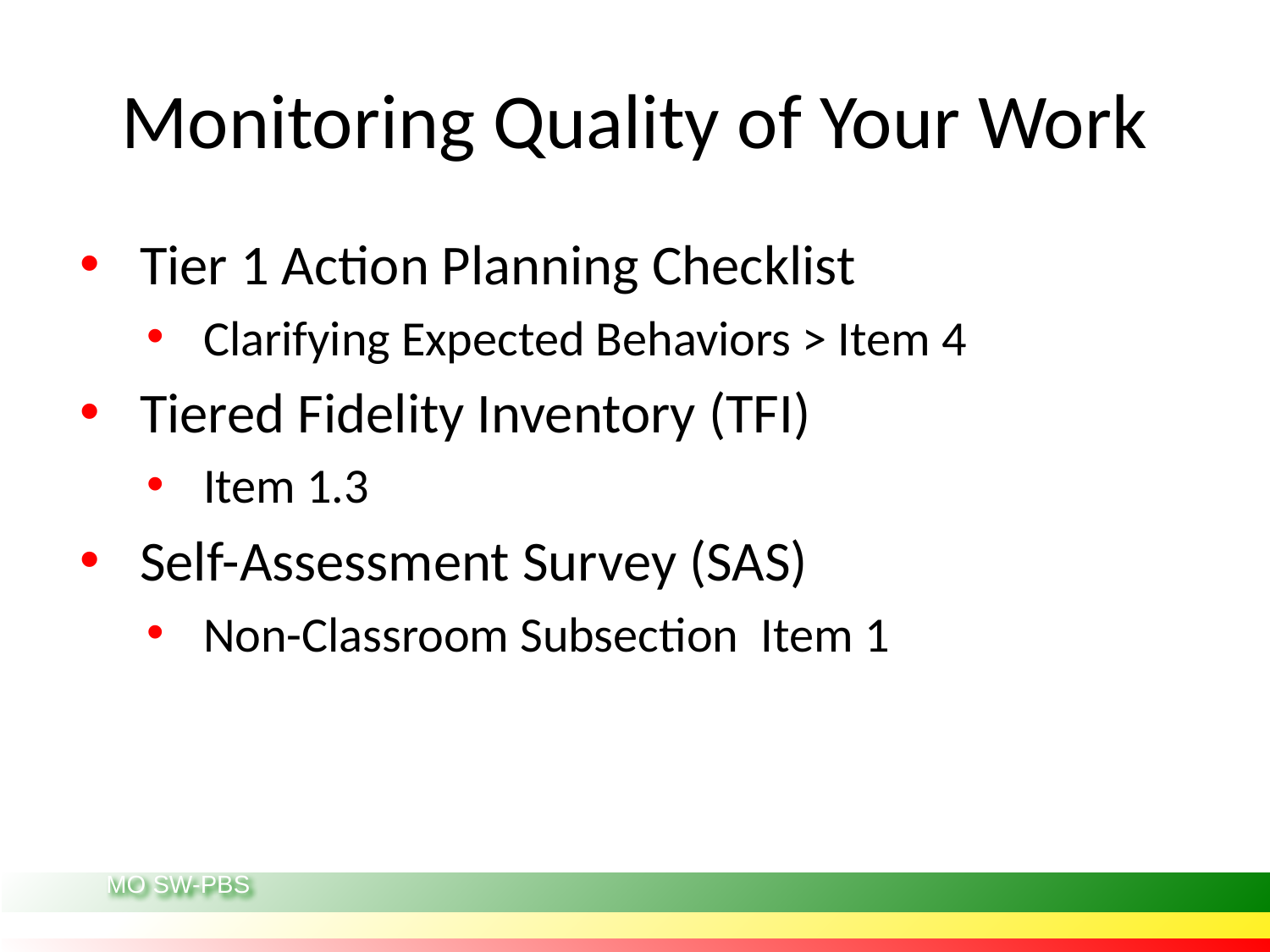

# Monitoring Quality of Your Work
Tier 1 Action Planning Checklist
Clarifying Expected Behaviors > Item 4
Tiered Fidelity Inventory (TFI)
Item 1.3
Self-Assessment Survey (SAS)
Non-Classroom Subsection  Item 1